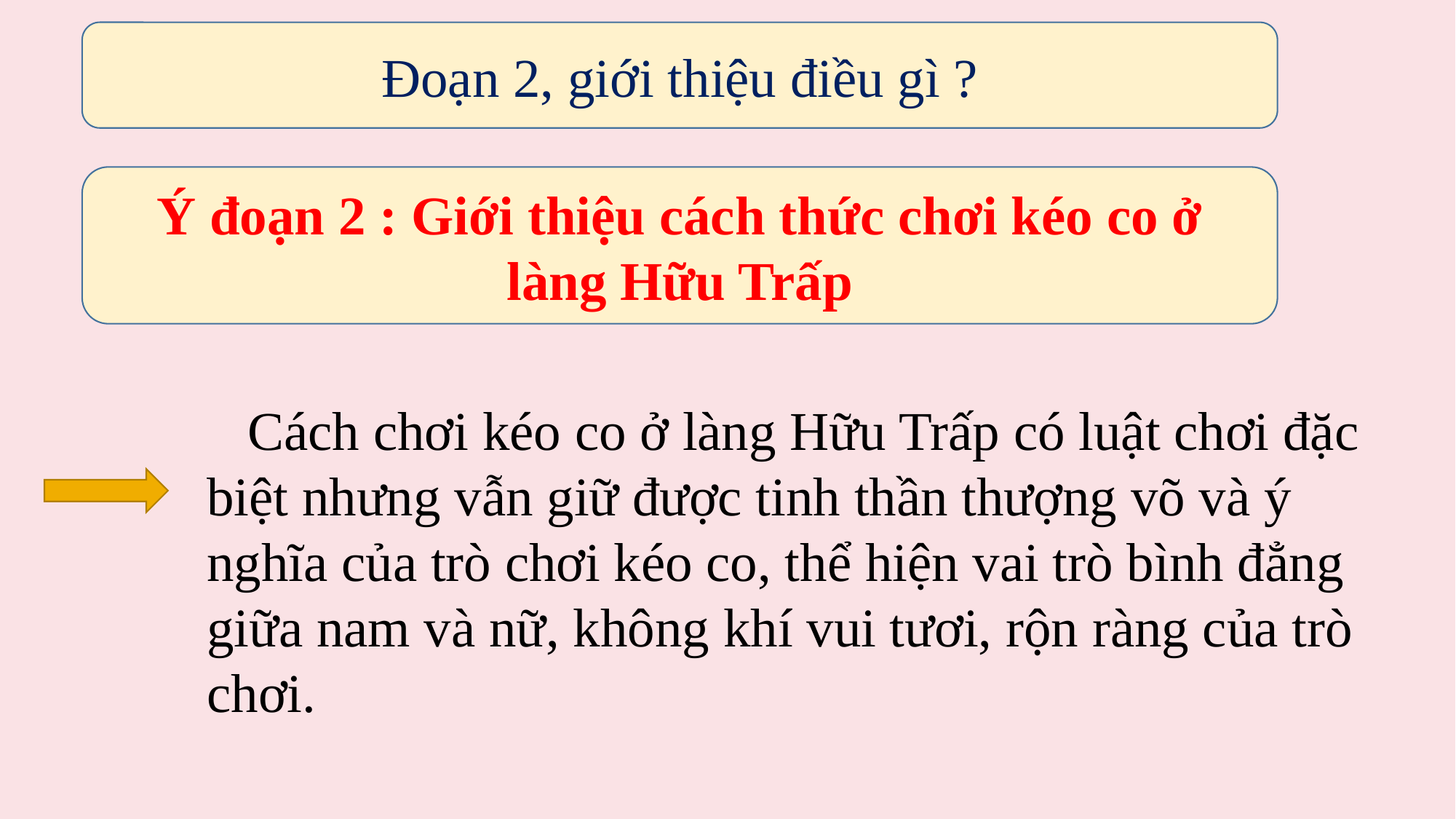

Đoạn 2, giới thiệu điều gì ?
Ý đoạn 2 : Giới thiệu cách thức chơi kéo co ở làng Hữu Trấp
   Cách chơi kéo co ở làng Hữu Trấp có luật chơi đặc biệt nhưng vẫn giữ được tinh thần thượng võ và ý nghĩa của trò chơi kéo co, thể hiện vai trò bình đẳng giữa nam và nữ, không khí vui tươi, rộn ràng của trò chơi.